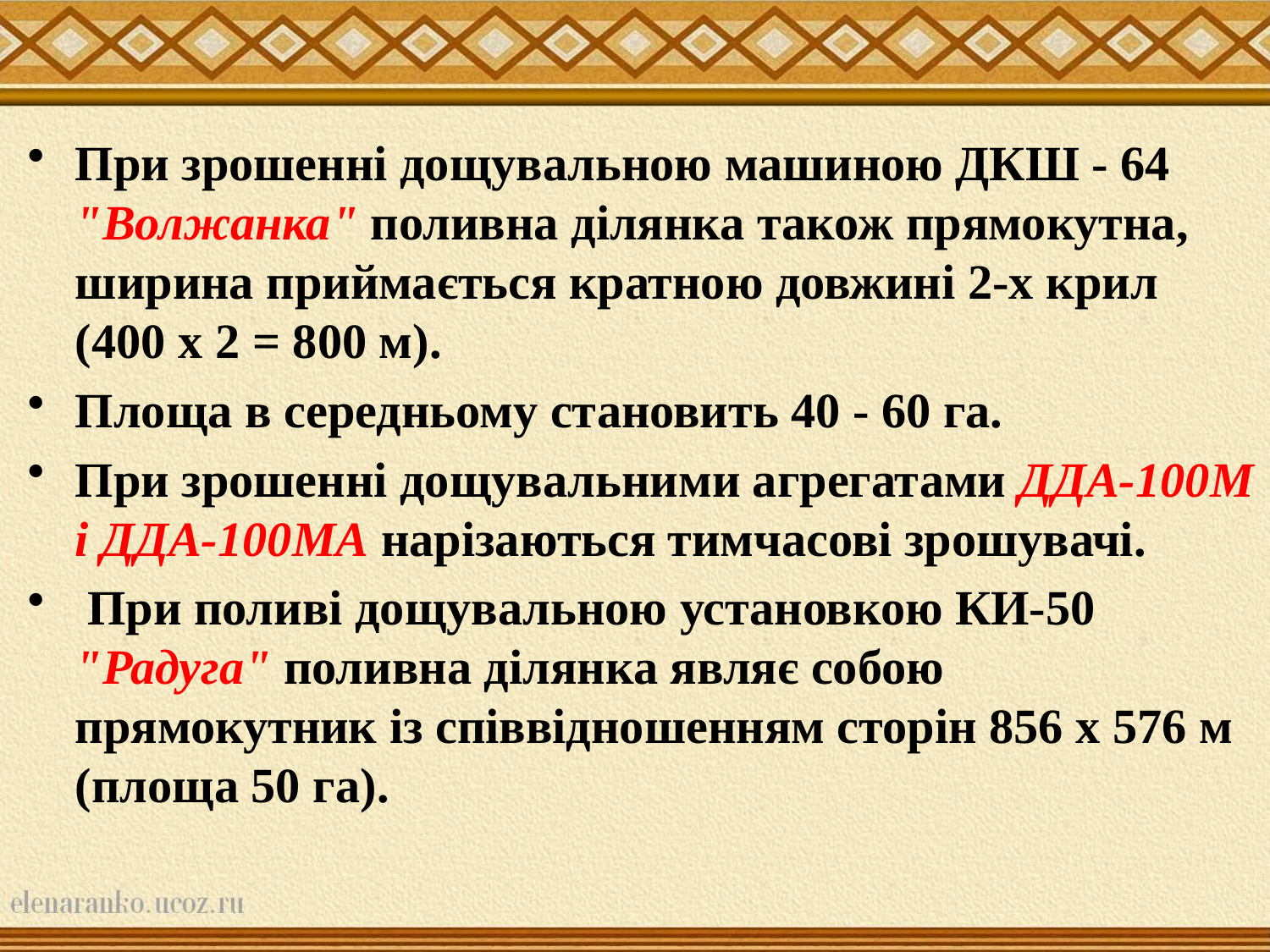

При зрошенні дощувальною машиною ДКШ - 64 "Волжанка" поливна ділянка також прямокутна, ширина приймається кратною довжині 2-х крил (400 х 2 = 800 м).
Площа в середньому становить 40 - 60 га.
При зрошенні дощувальними агрегатами ДДА-100М і ДДА-100МА нарізаються тимчасові зрошувачі.
 При поливі дощувальною установкою КИ-50 "Радуга" поливна ділянка являє собою прямокутник із співвідношенням сторін 856 х 576 м (площа 50 га).